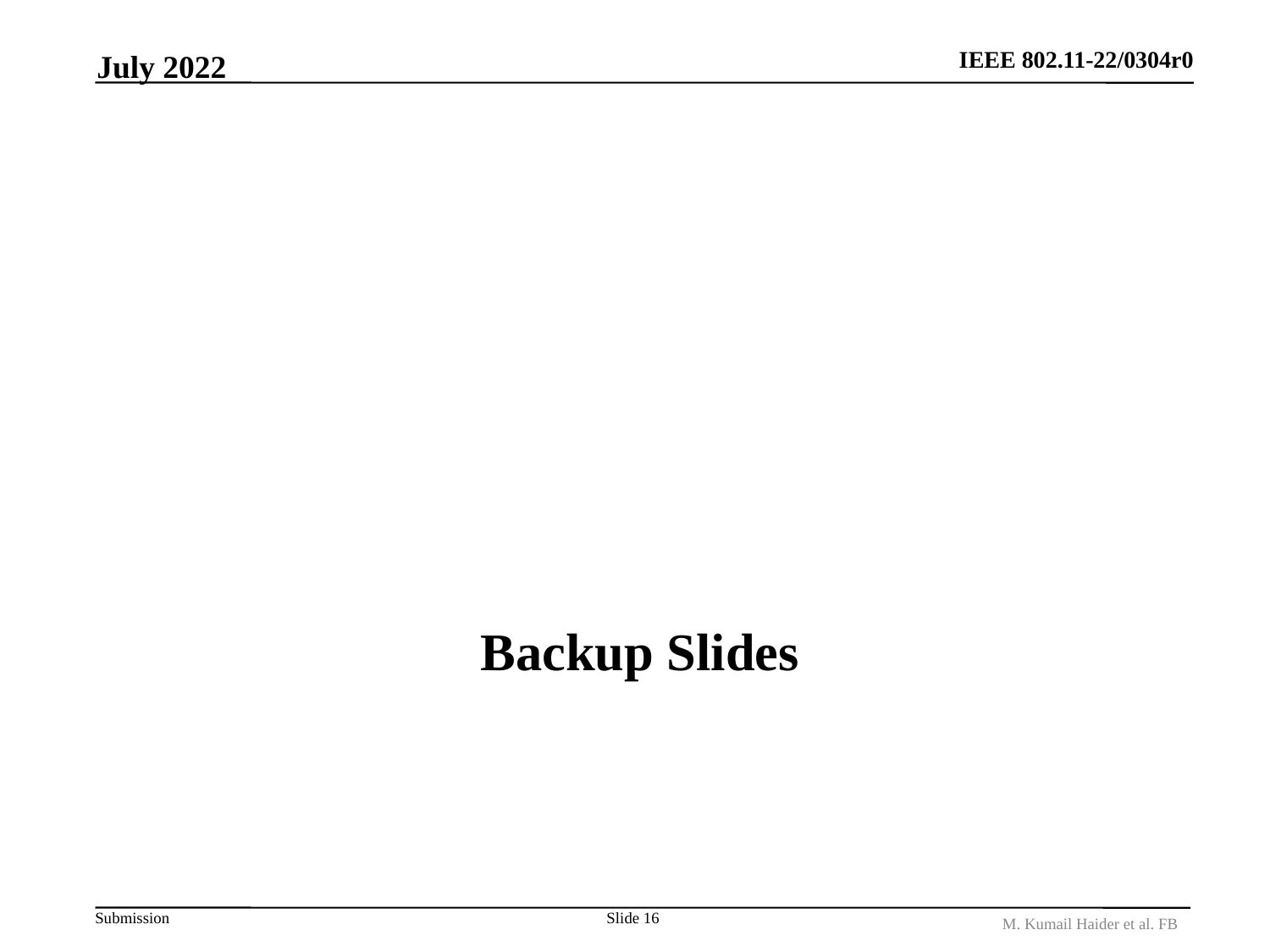

July 2022

# Backup Slides
Slide 16
M. Kumail Haider et al. FB